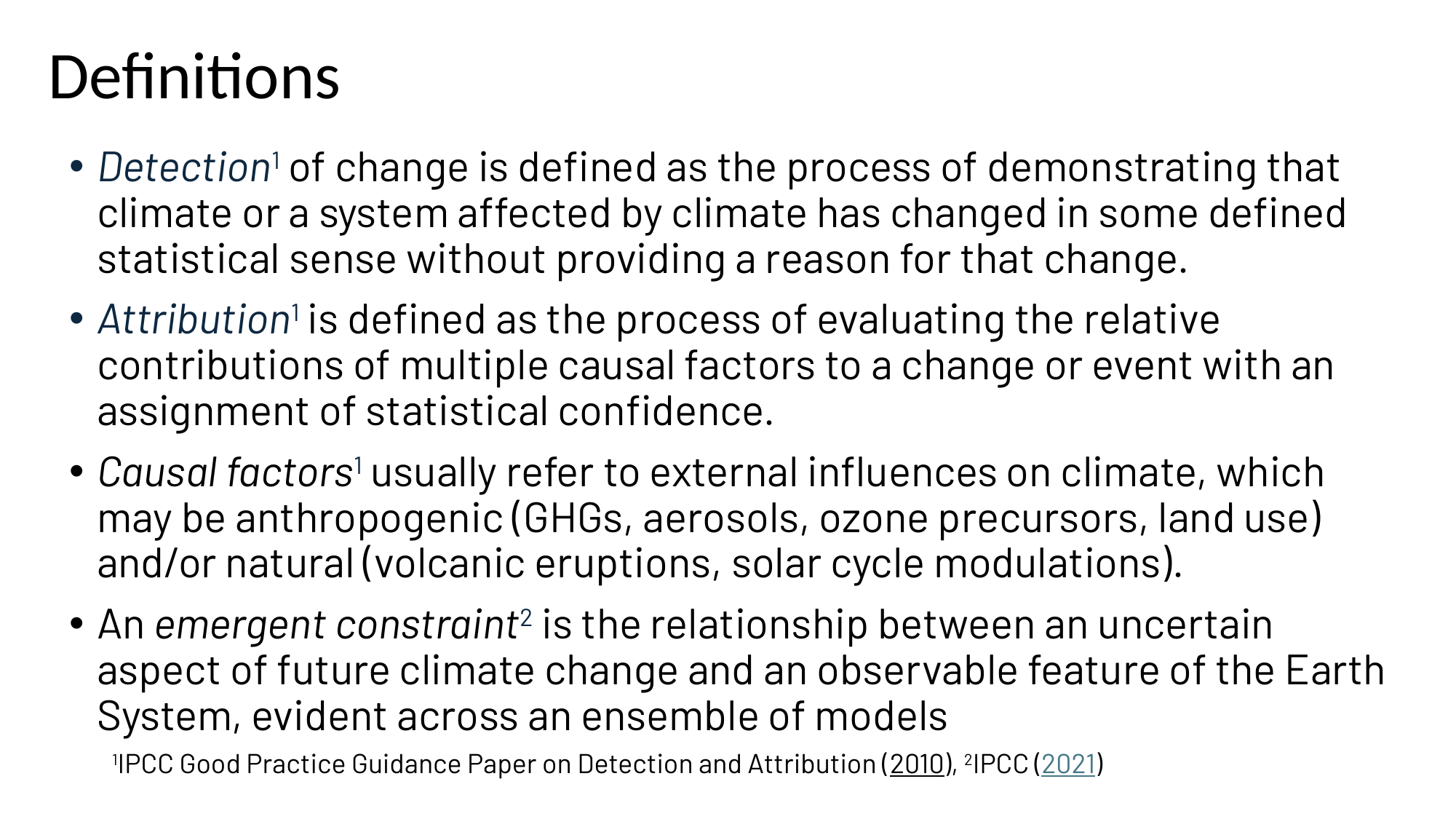

Definitions
Detection1 of change is defined as the process of demonstrating that climate or a system affected by climate has changed in some defined statistical sense without providing a reason for that change.
Attribution1 is defined as the process of evaluating the relative contributions of multiple causal factors to a change or event with an assignment of statistical confidence.
Causal factors1 usually refer to external influences on climate, which may be anthropogenic (GHGs, aerosols, ozone precursors, land use) and/or natural (volcanic eruptions, solar cycle modulations).
An emergent constraint2 is the relationship between an uncertain aspect of future climate change and an observable feature of the Earth System, evident across an ensemble of models

1IPCC Good Practice Guidance Paper on Detection and Attribution (2010), 2IPCC (2021)